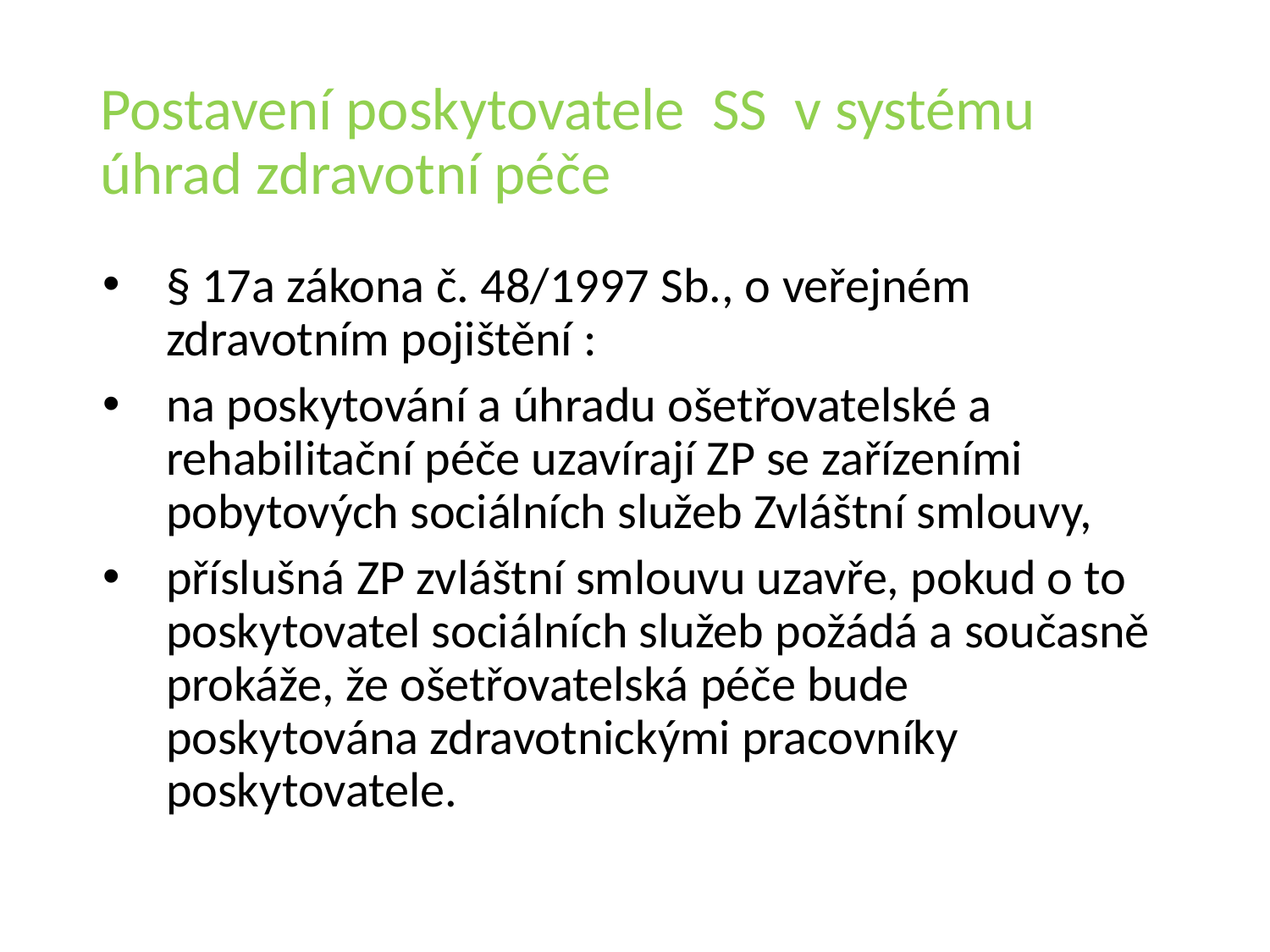

# Postavení poskytovatele  SS  v systému úhrad zdravotní péče
§ 17a zákona č. 48/1997 Sb., o veřejném zdravotním pojištění :
na poskytování a úhradu ošetřovatelské a rehabilitační péče uzavírají ZP se zařízeními pobytových sociálních služeb Zvláštní smlouvy,
příslušná ZP zvláštní smlouvu uzavře, pokud o to poskytovatel sociálních služeb požádá a současně prokáže, že ošetřovatelská péče bude poskytována zdravotnickými pracovníky poskytovatele.